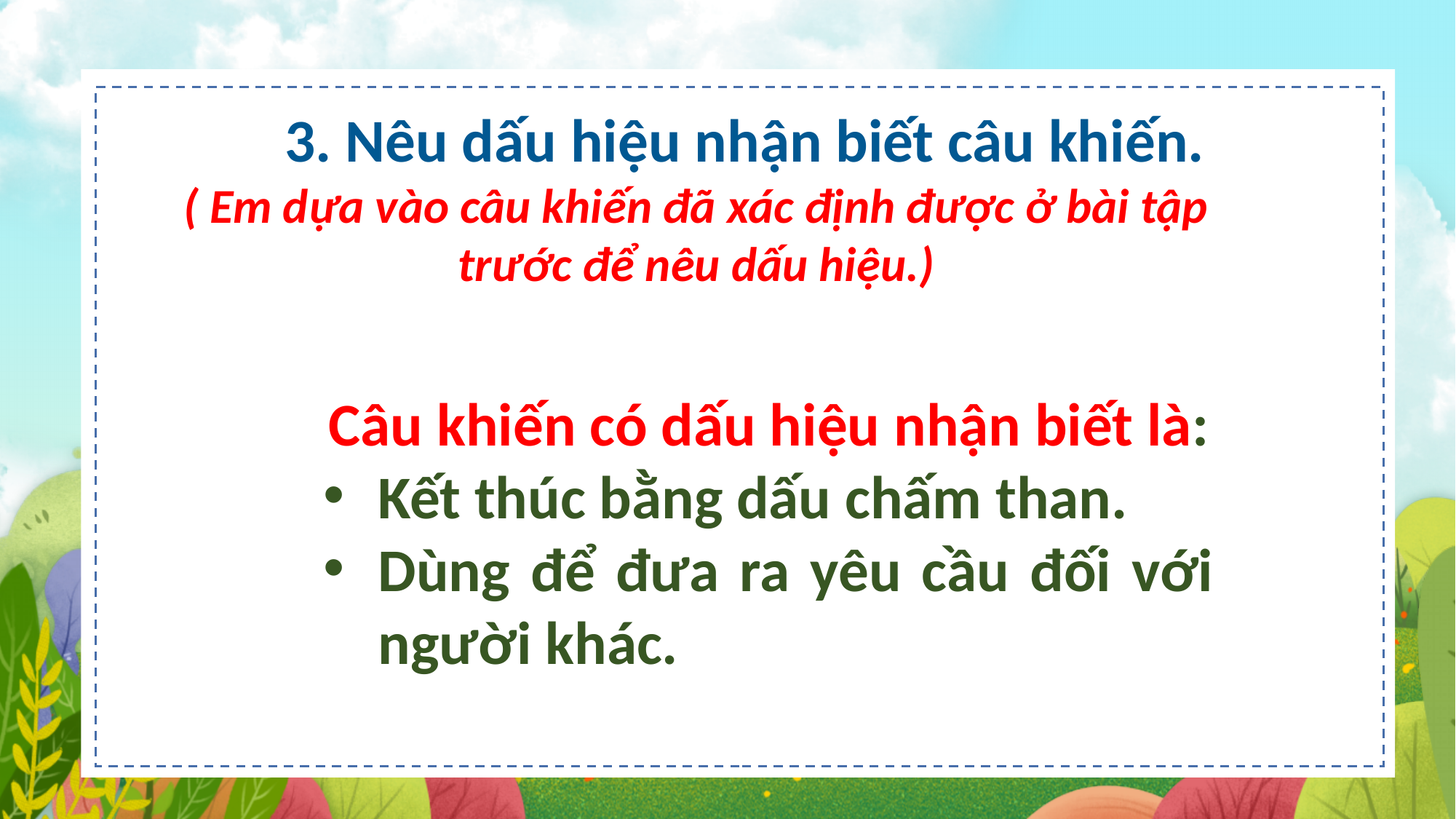

3. Nêu dấu hiệu nhận biết câu khiến.
( Em dựa vào câu khiến đã xác định được ở bài tập trước để nêu dấu hiệu.)
Câu khiến có dấu hiệu nhận biết là:
Kết thúc bằng dấu chấm than.
Dùng để đưa ra yêu cầu đối với người khác.